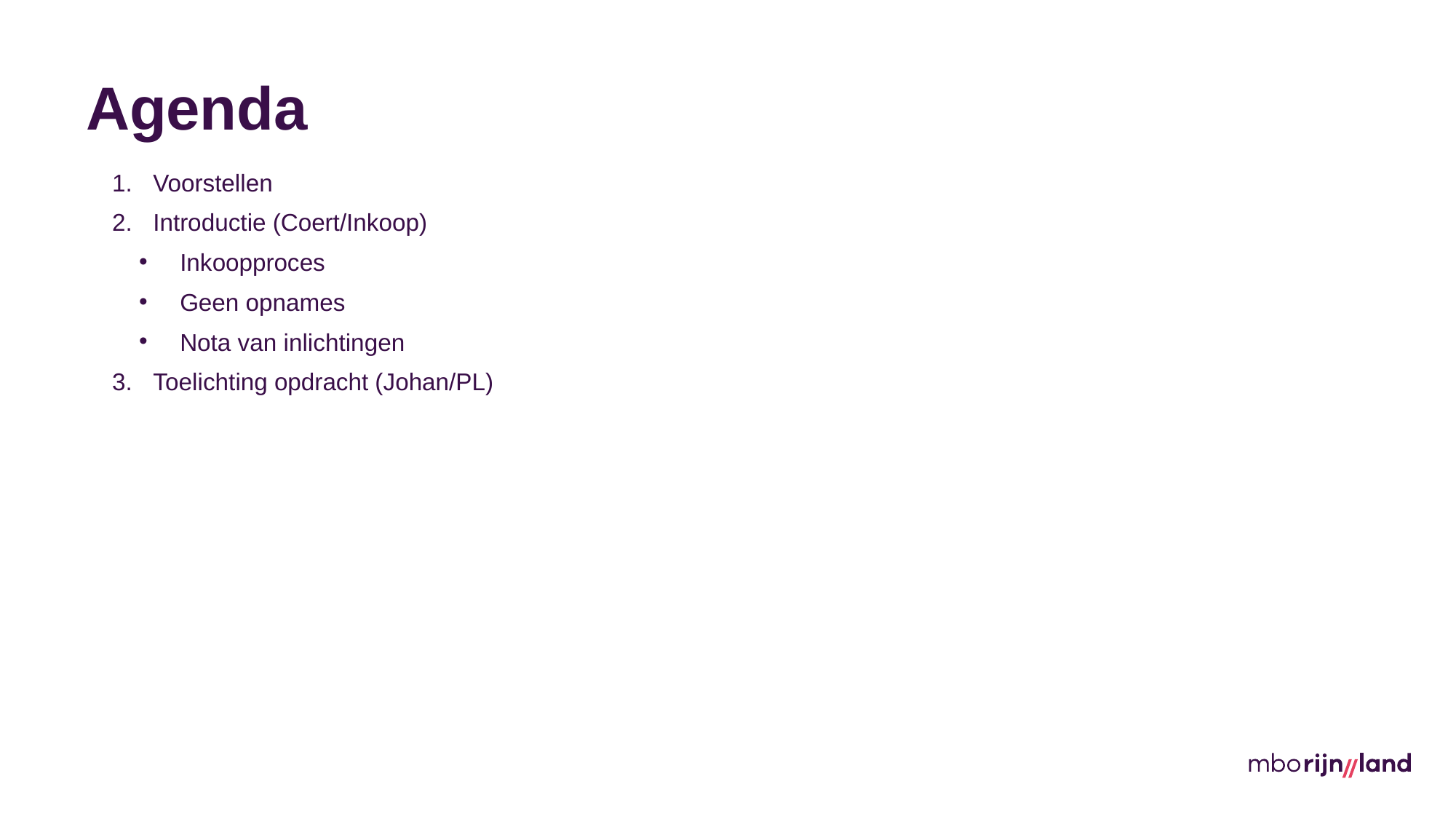

# Agenda
Voorstellen
Introductie (Coert/Inkoop)
Inkoopproces
Geen opnames
Nota van inlichtingen
Toelichting opdracht (Johan/PL)